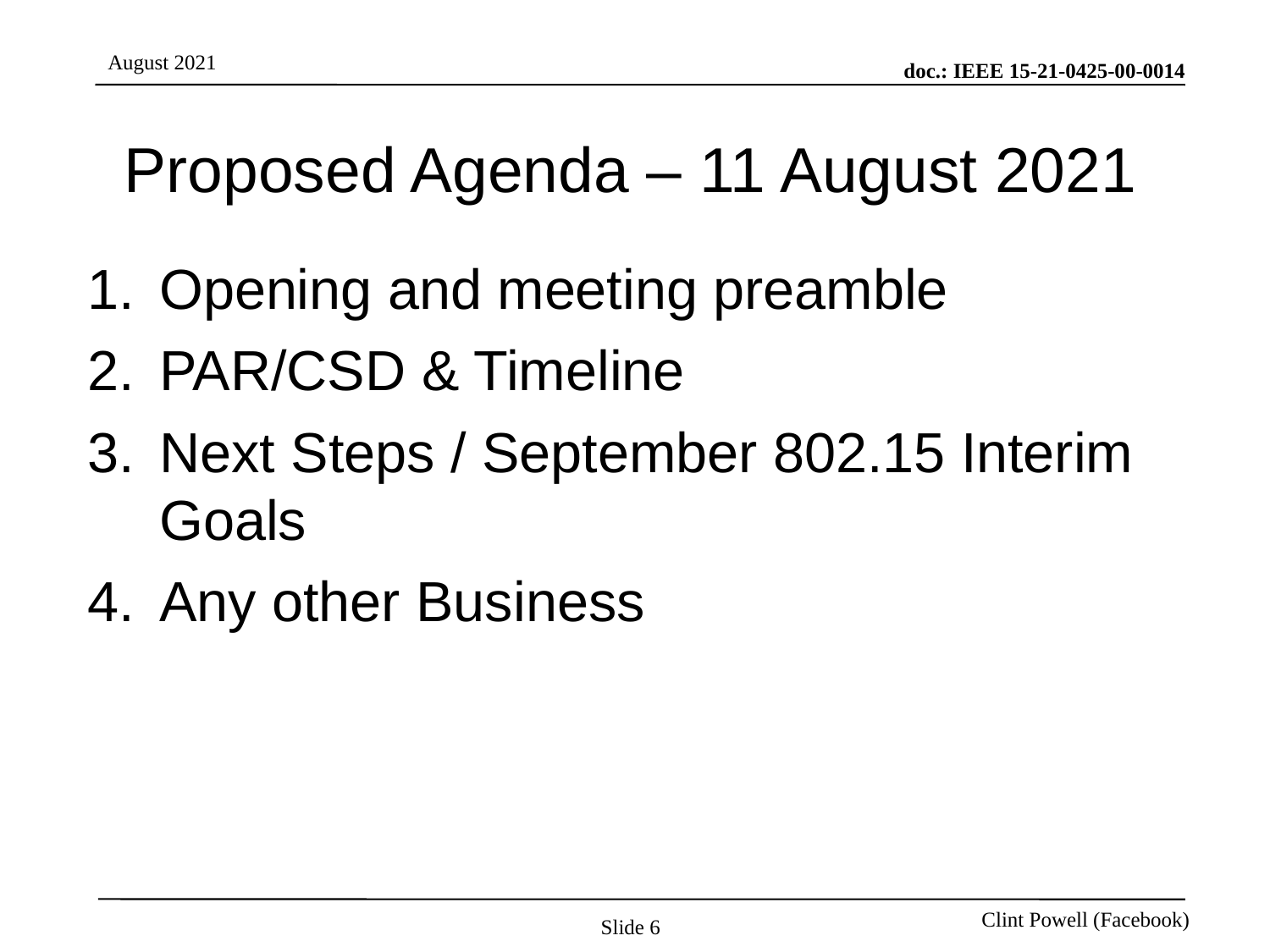

# Proposed Agenda – 11 August 2021
Opening and meeting preamble
PAR/CSD & Timeline
Next Steps / September 802.15 Interim Goals
Any other Business

Slide 6